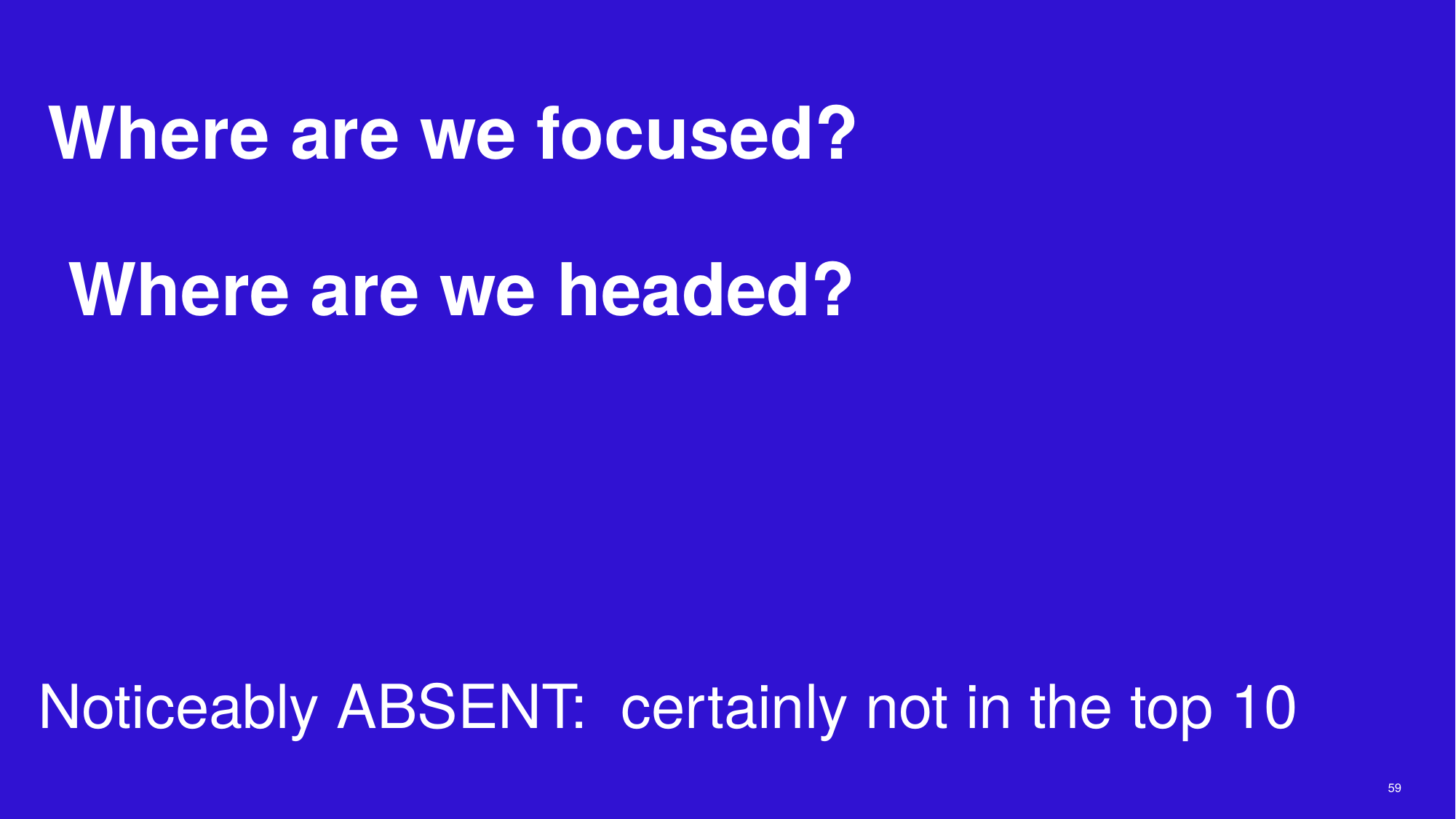

# Where are we focused? Where are we headed?
Noticeably ABSENT:  certainly not in the top 10
59